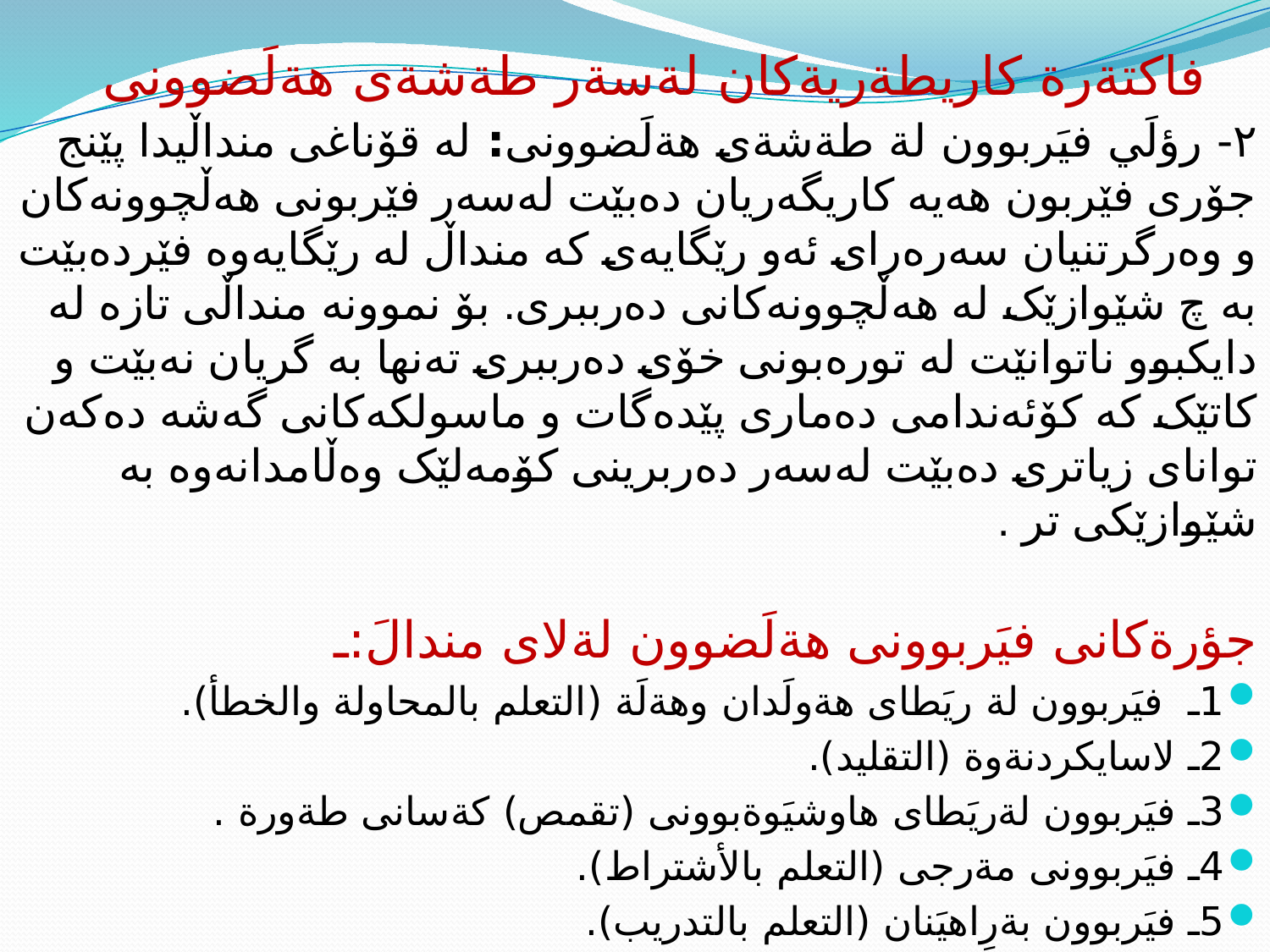

# فاكتةرة كاريطةريةكان لةسةر طةشةى هةلَضوونى
٢- رؤلَي فيَربوون لة طةشةى هةلَضوونى: لە قۆناغی منداڵیدا پێنج جۆری فێربون هەیە کاریگەریان دەبێت لەسەر فێربونی هەڵچوونەکان و وەرگرتنیان سەرەرای ئەو رێگایەی کە منداڵ لە رێگایەوە فێردەبێت بە چ شێوازێک لە هەڵچوونەکانی دەرببری. بۆ نموونە منداڵی تازە لە دایکبوو ناتوانێت لە تورەبونی خۆی دەرببری تەنها بە گریان نەبێت و کاتێک کە کۆئەندامی دەماری پێدەگات و ماسولکەکانی گەشە دەکەن توانای زیاتری دەبێت لەسەر دەربرینی کۆمەلێک وەڵامدانەوە بە شێوازێکی تر .

جؤرةكانى فيَربوونى هةلَضوون لةلاى مندالَ:ـ
1ـ  فيَربوون لة ريَطاى هةولَدان وهةلَة (التعلم بالمحاولة والخطأ).
2ـ لاسايكردنةوة (التقليد).
3ـ فيَربوون لةريَطاى هاوشيَوةبوونى (تقمص) كةسانى طةورة .
4ـ فيَربوونى مةرجى (التعلم بالأشتراط).
5ـ فيَربوون بةرِاهيَنان (التعلم بالتدريب).